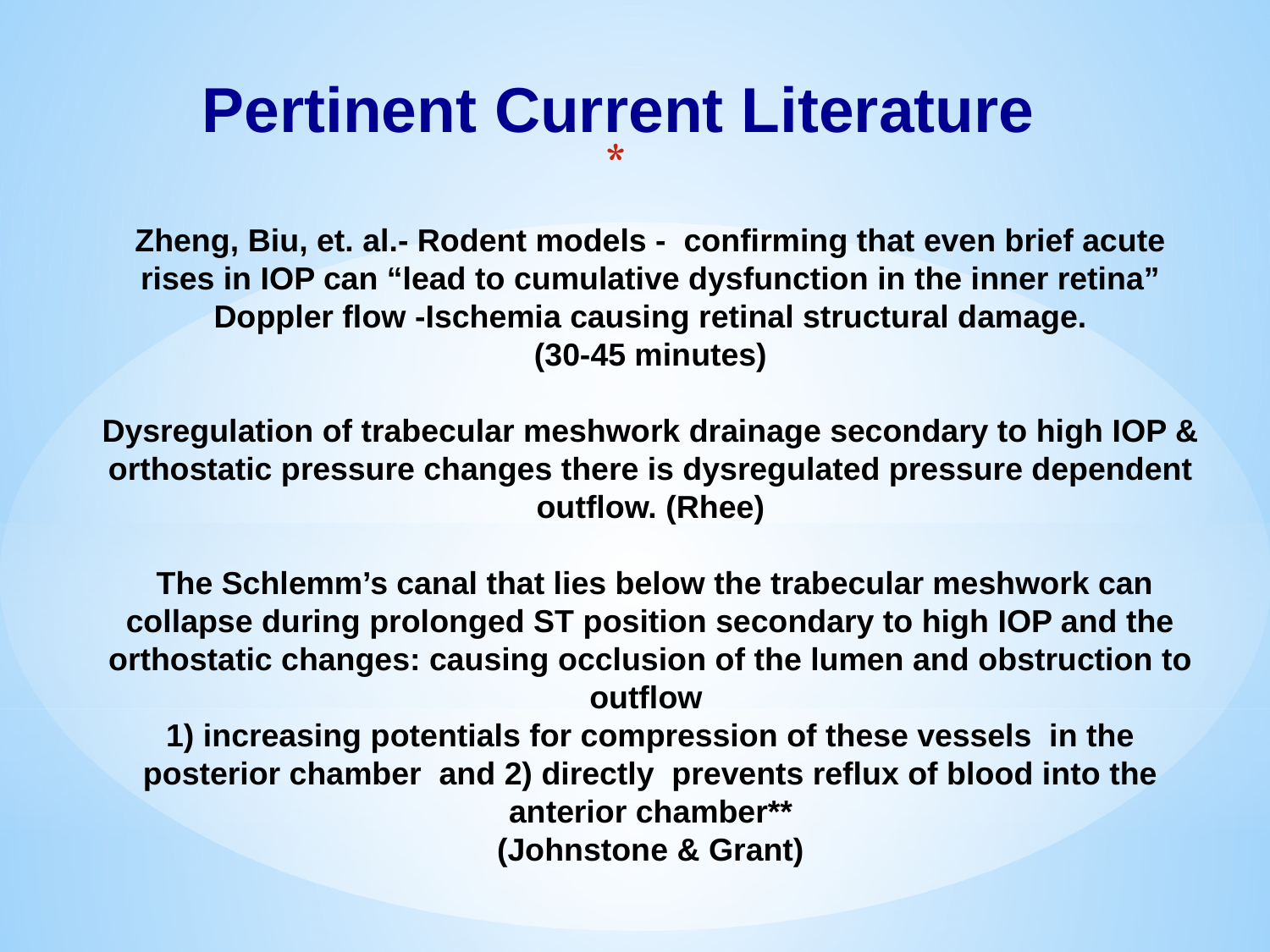

Pertinent Current Literature
# Zheng, Biu, et. al.- Rodent models -  confirming that even brief acute rises in IOP can “lead to cumulative dysfunction in the inner retina” Doppler flow -Ischemia causing retinal structural damage. (30-45 minutes) Dysregulation of trabecular meshwork drainage secondary to high IOP & orthostatic pressure changes there is dysregulated pressure dependent outflow. (Rhee) The Schlemm’s canal that lies below the trabecular meshwork can collapse during prolonged ST position secondary to high IOP and the orthostatic changes: causing occlusion of the lumen and obstruction to outflow 1) increasing potentials for compression of these vessels  in the posterior chamber  and 2) directly  prevents reflux of blood into the anterior chamber** (Johnstone & Grant)